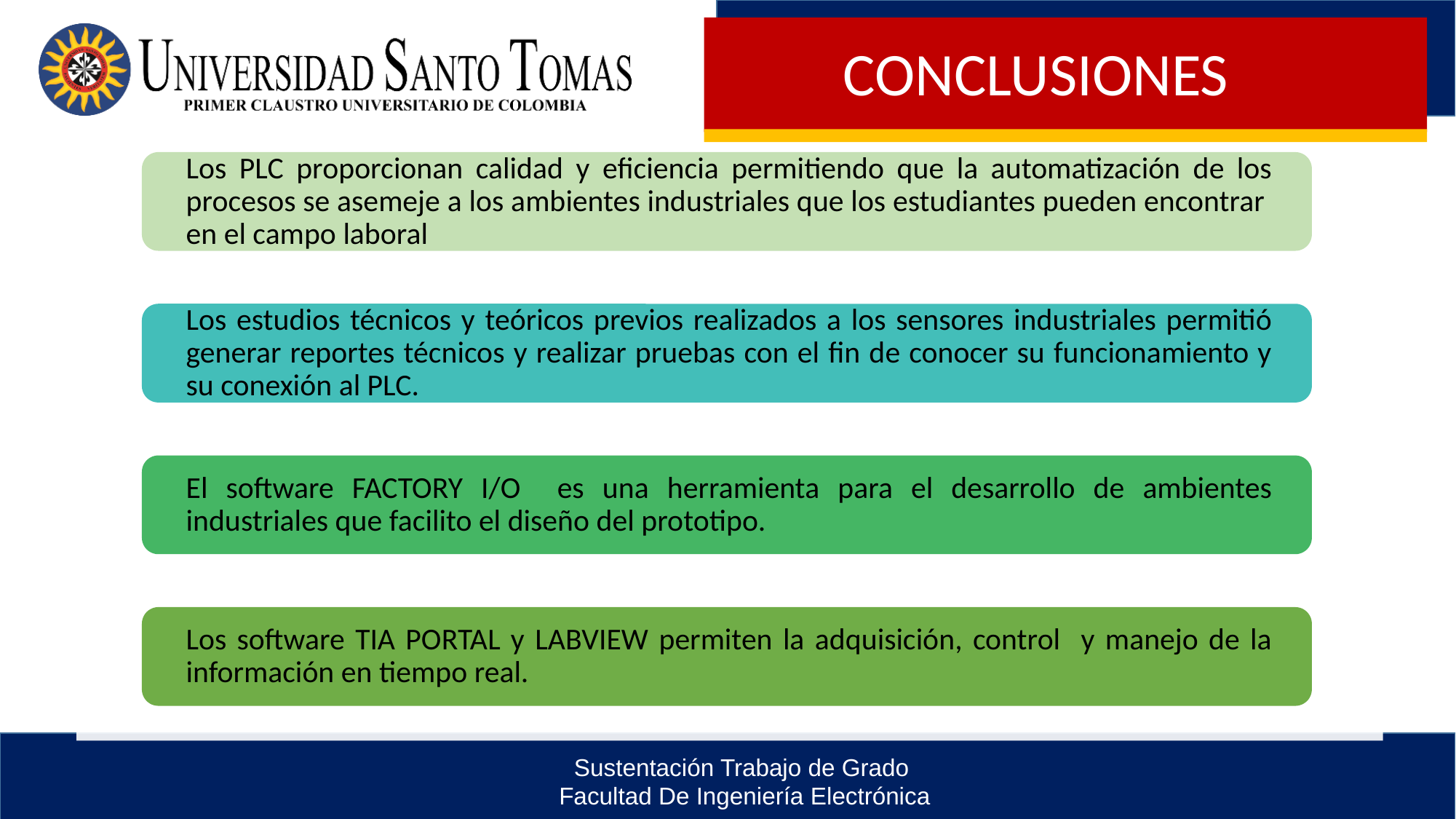

CONCLUSIONES
Los PLC proporcionan calidad y eficiencia permitiendo que la automatización de los procesos se asemeje a los ambientes industriales que los estudiantes pueden encontrar  en el campo laboral
Los estudios técnicos y teóricos previos realizados a los sensores industriales permitió generar reportes técnicos y realizar pruebas con el fin de conocer su funcionamiento y su conexión al PLC.
El software FACTORY I/O  es una herramienta para el desarrollo de ambientes industriales que facilito el diseño del prototipo.
Los software TIA PORTAL y LABVIEW permiten la adquisición, control  y manejo de la información en tiempo real.